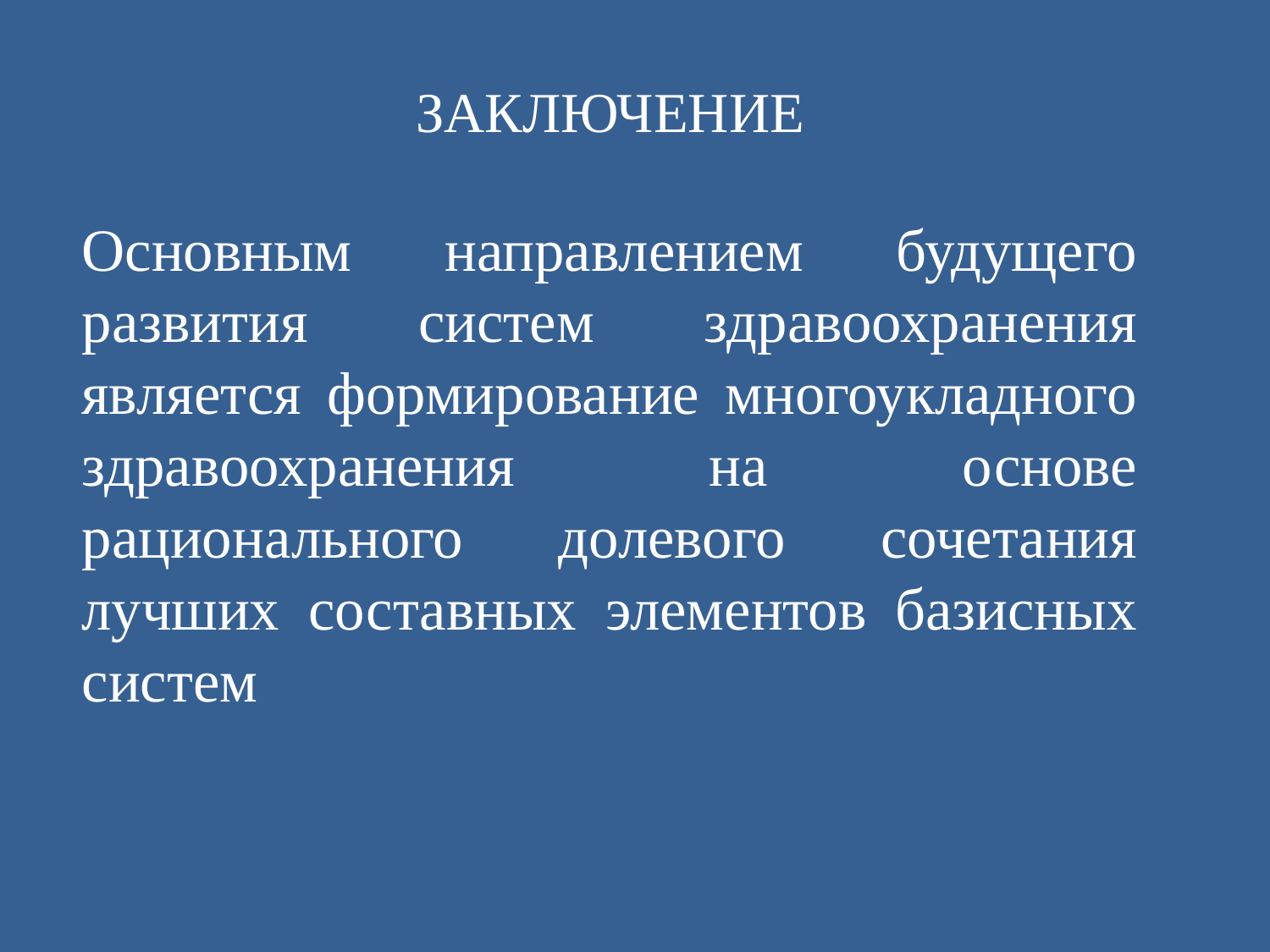

ЗАКЛЮЧЕНИЕ

Основным направлением будущего развития систем здравоохранения является формирование многоукладного здравоохранения на основе рационального долевого сочетания лучших составных элементов базисных систем